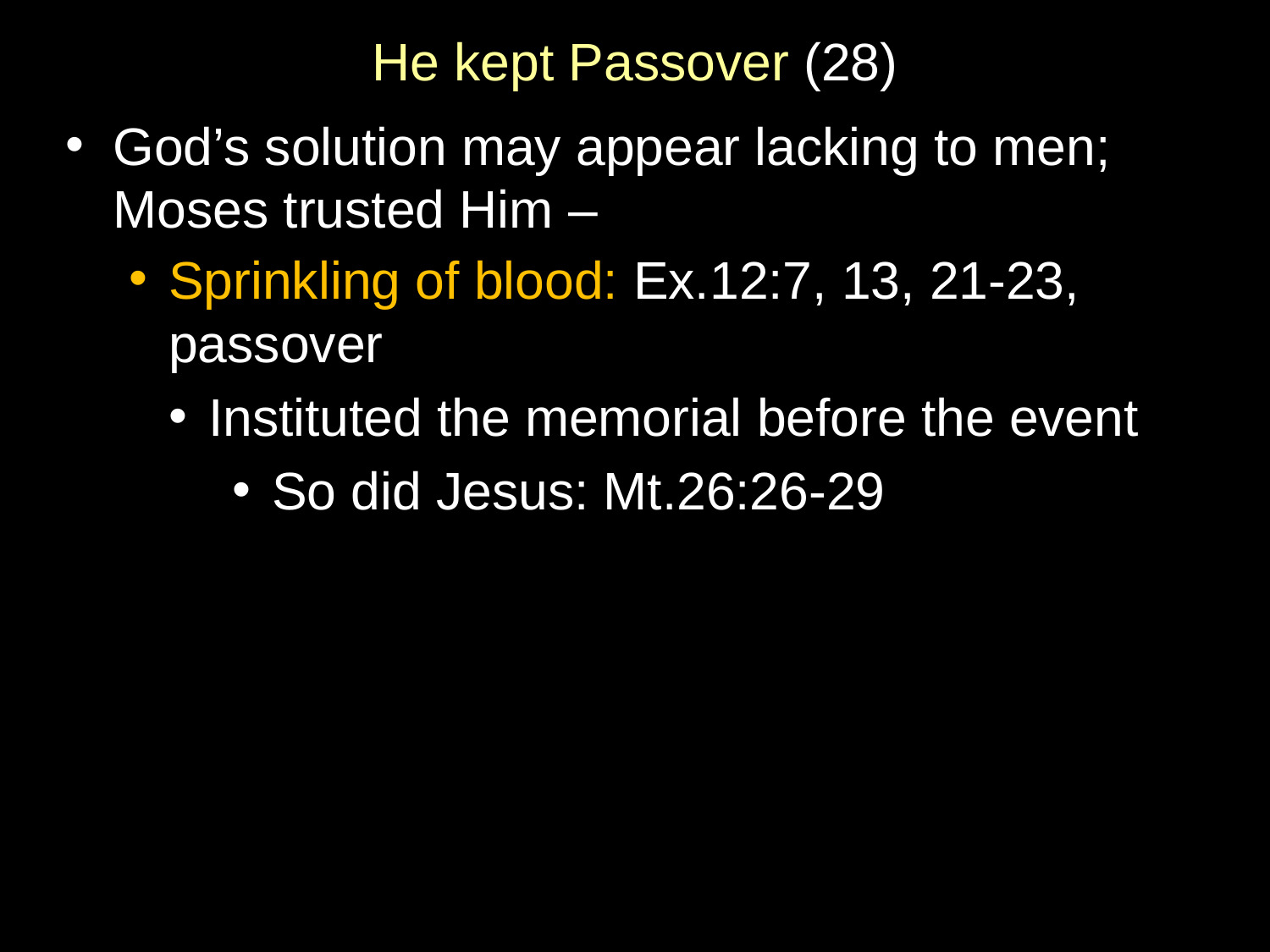

He kept Passover (28)
God’s solution may appear lacking to men; Moses trusted Him –
Sprinkling of blood: Ex.12:7, 13, 21-23, passover
Instituted the memorial before the event
So did Jesus: Mt.26:26-29